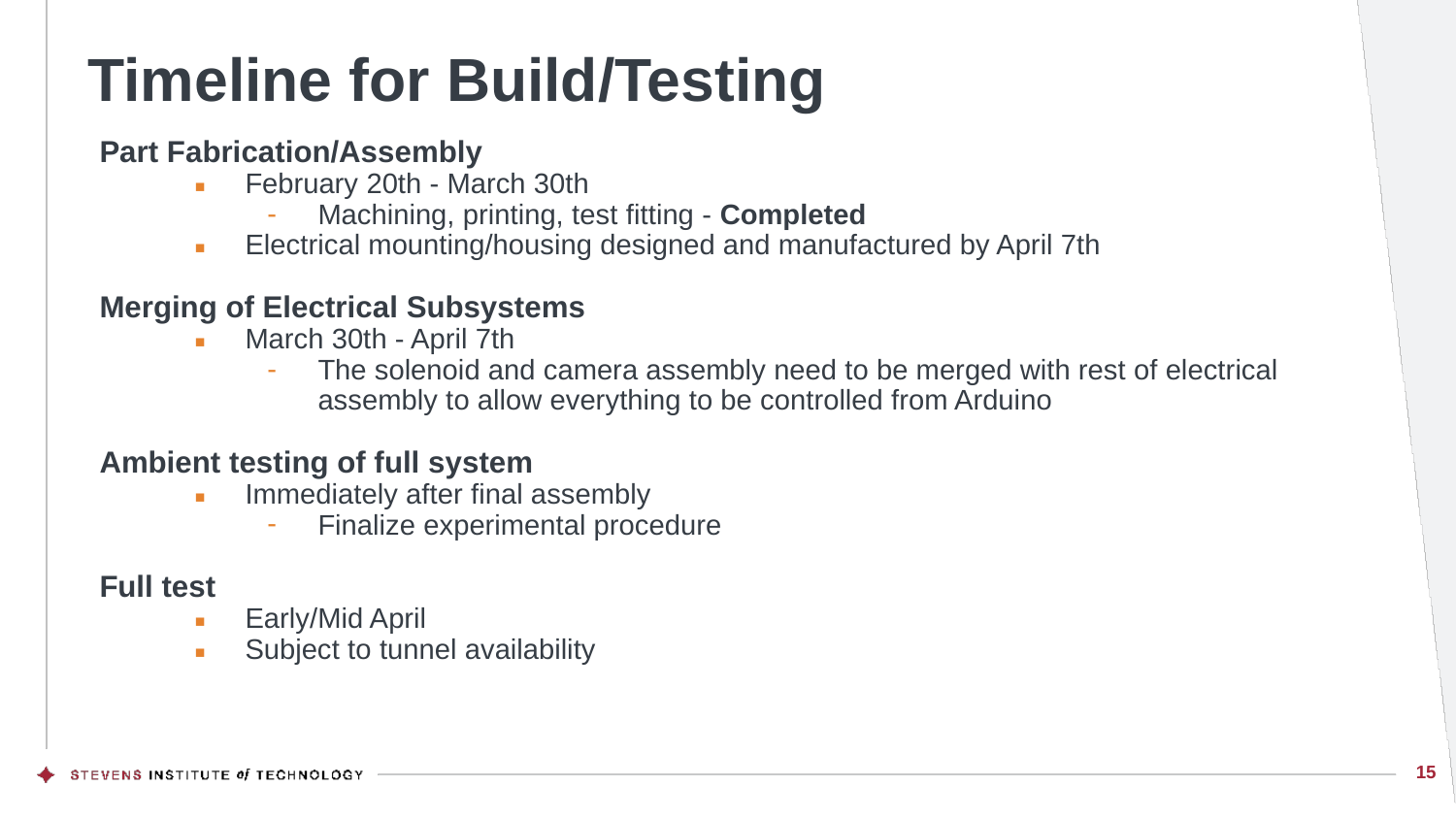

# Timeline for Build/Testing
Part Fabrication/Assembly
February 20th - March 30th
Machining, printing, test fitting - Completed
Electrical mounting/housing designed and manufactured by April 7th

Merging of Electrical Subsystems
March 30th - April 7th
The solenoid and camera assembly need to be merged with rest of electrical assembly to allow everything to be controlled from Arduino

Ambient testing of full system
Immediately after final assembly
Finalize experimental procedure

Full test
Early/Mid April
Subject to tunnel availability

15